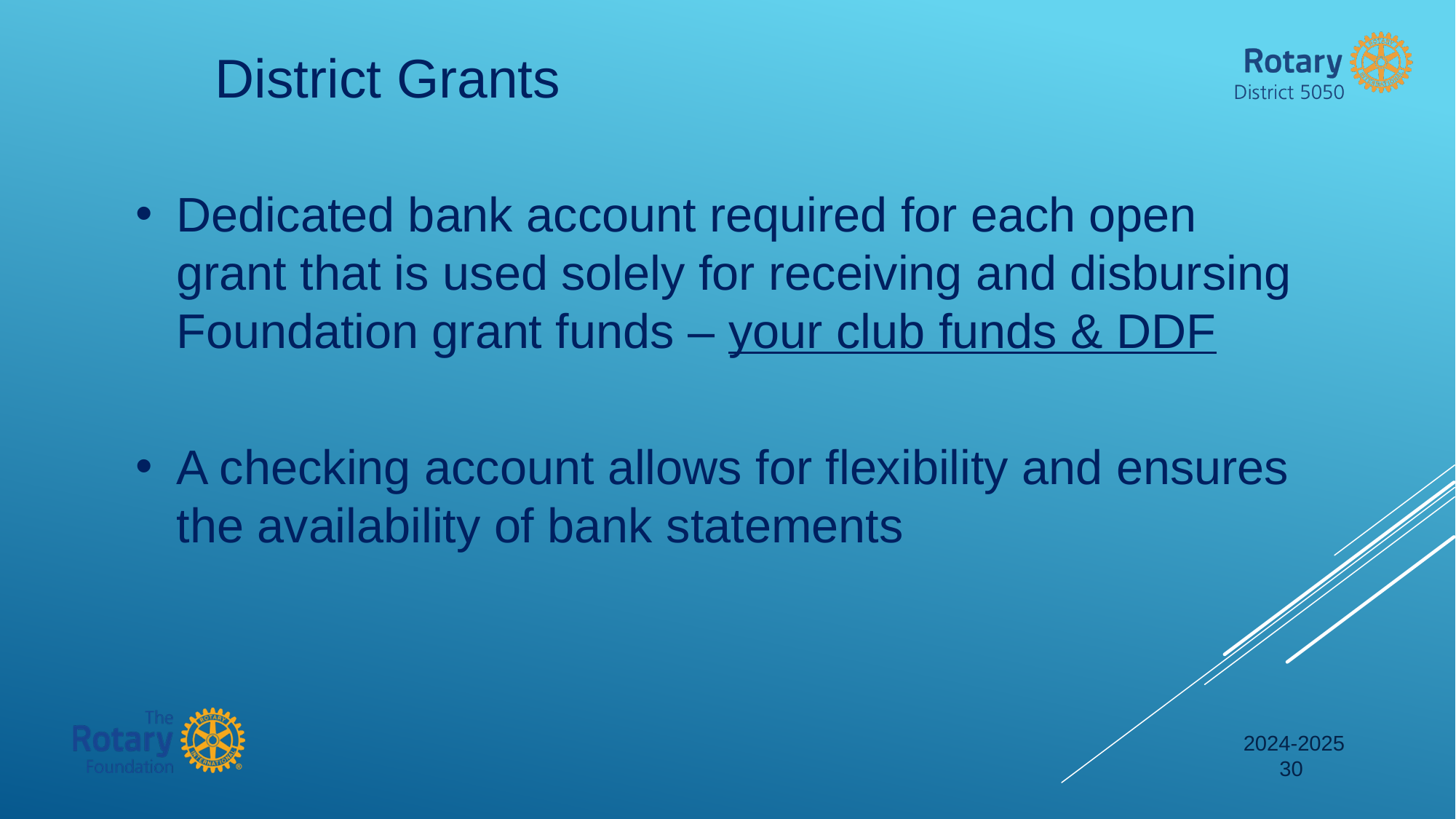

District Grants
Dedicated bank account required for each open grant that is used solely for receiving and disbursing Foundation grant funds – your club funds & DDF

A checking account allows for flexibility and ensures the availability of bank statements